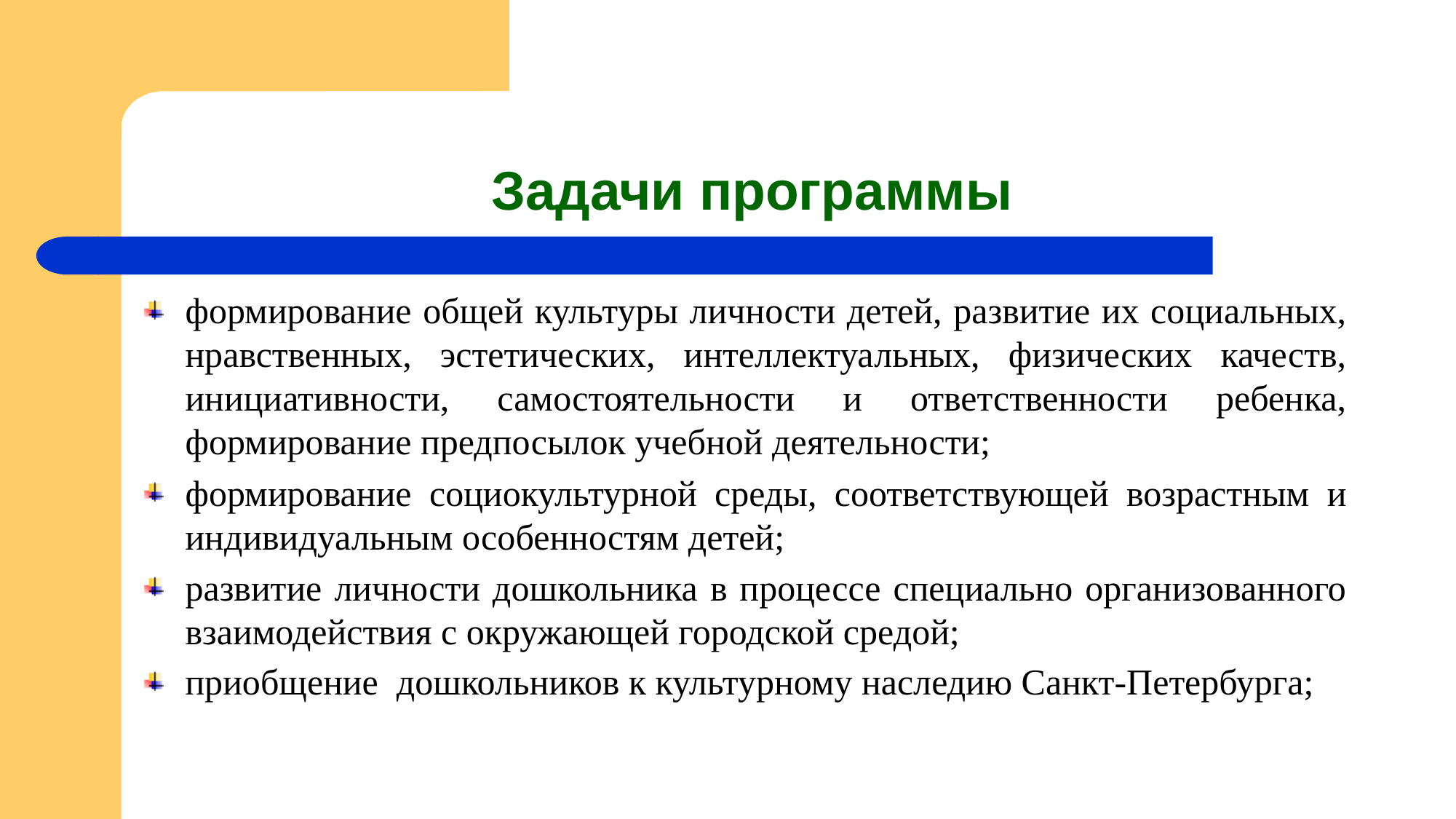

# Задачи программы
формирование общей культуры личности детей, развитие их социальных, нравственных, эстетических, интеллектуальных, физических качеств, инициативности, самостоятельности и ответственности ребенка, формирование предпосылок учебной деятельности;
формирование социокультурной среды, соответствующей возрастным и индивидуальным особенностям детей;
развитие личности дошкольника в процессе специально организованного взаимодействия с окружающей городской средой;
приобщение  дошкольников к культурному наследию Санкт-Петербурга;